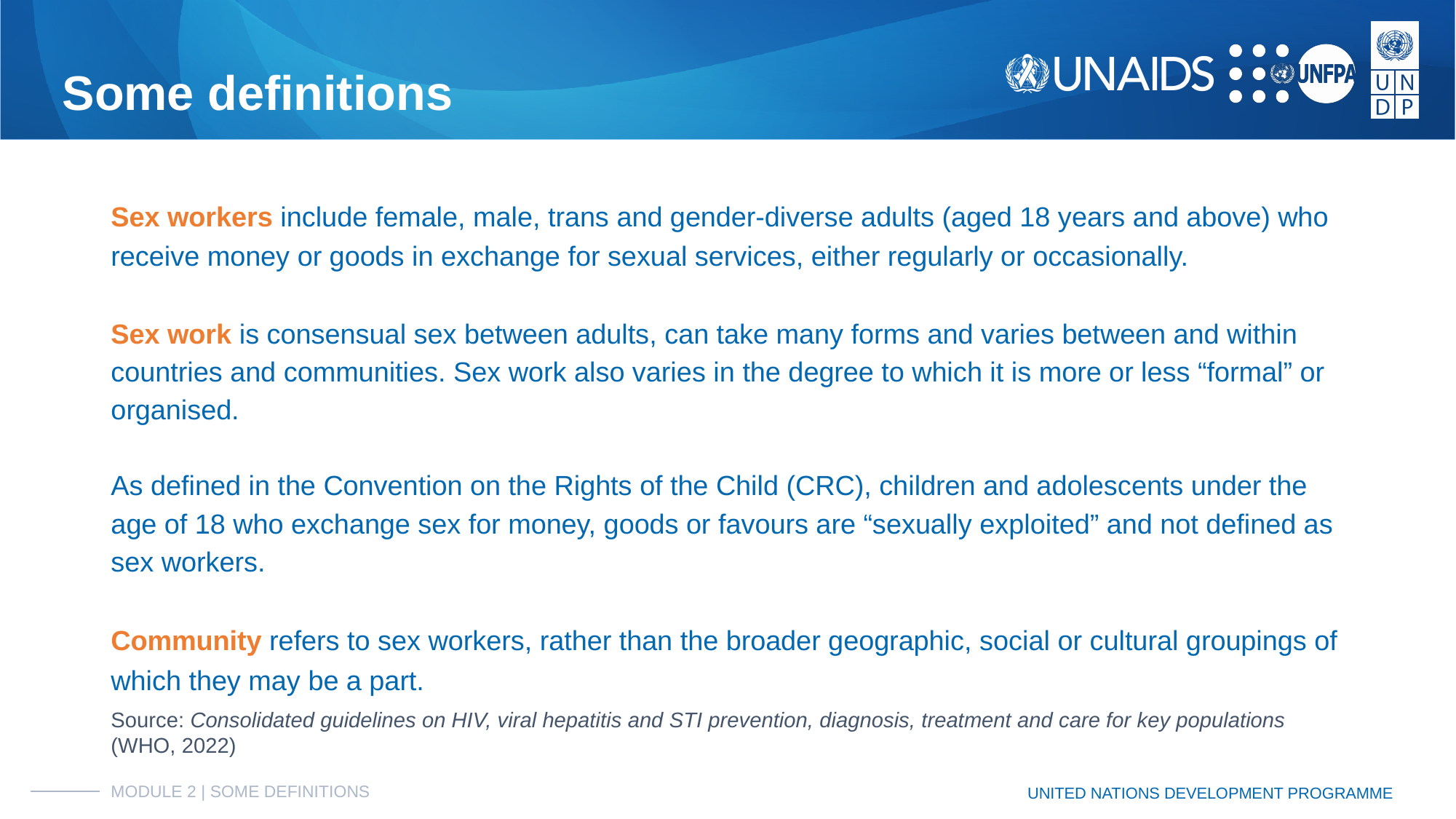

# Some definitions
Sex workers include female, male, trans and gender-diverse adults (aged 18 years and above) who receive money or goods in exchange for sexual services, either regularly or occasionally.

Sex work is consensual sex between adults, can take many forms and varies between and within countries and communities. Sex work also varies in the degree to which it is more or less “formal” or organised.
As defined in the Convention on the Rights of the Child (CRC), children and adolescents under the age of 18 who exchange sex for money, goods or favours are “sexually exploited” and not defined as sex workers.

Community refers to sex workers, rather than the broader geographic, social or cultural groupings of which they may be a part.
Source: Consolidated guidelines on HIV, viral hepatitis and STI prevention, diagnosis, treatment and care for key populations (WHO, 2022)
MODULE 2 | SOME DEFINITIONS